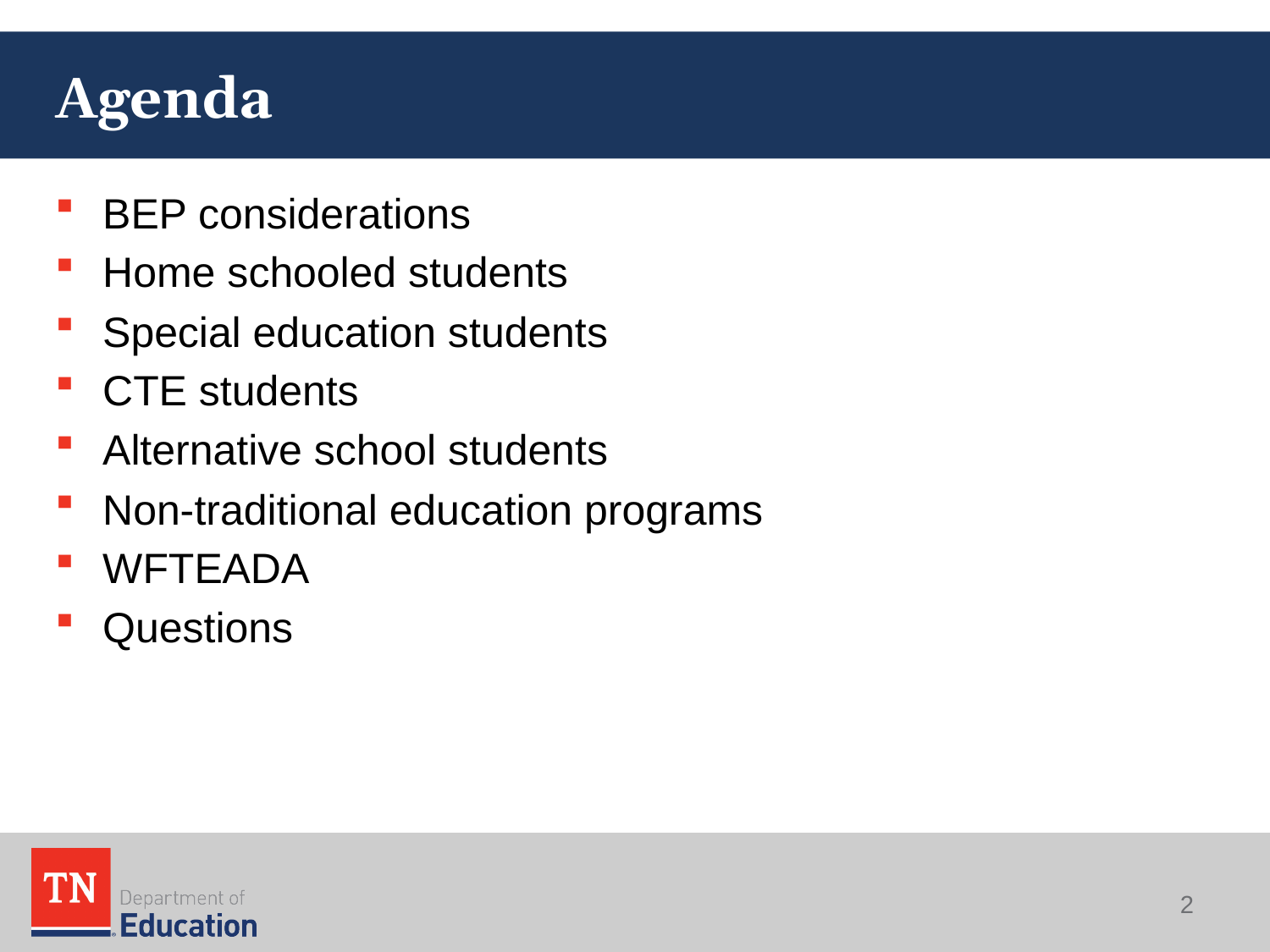

# Agenda
BEP considerations
Home schooled students
Special education students
CTE students
Alternative school students
Non-traditional education programs
WFTEADA
Questions
2